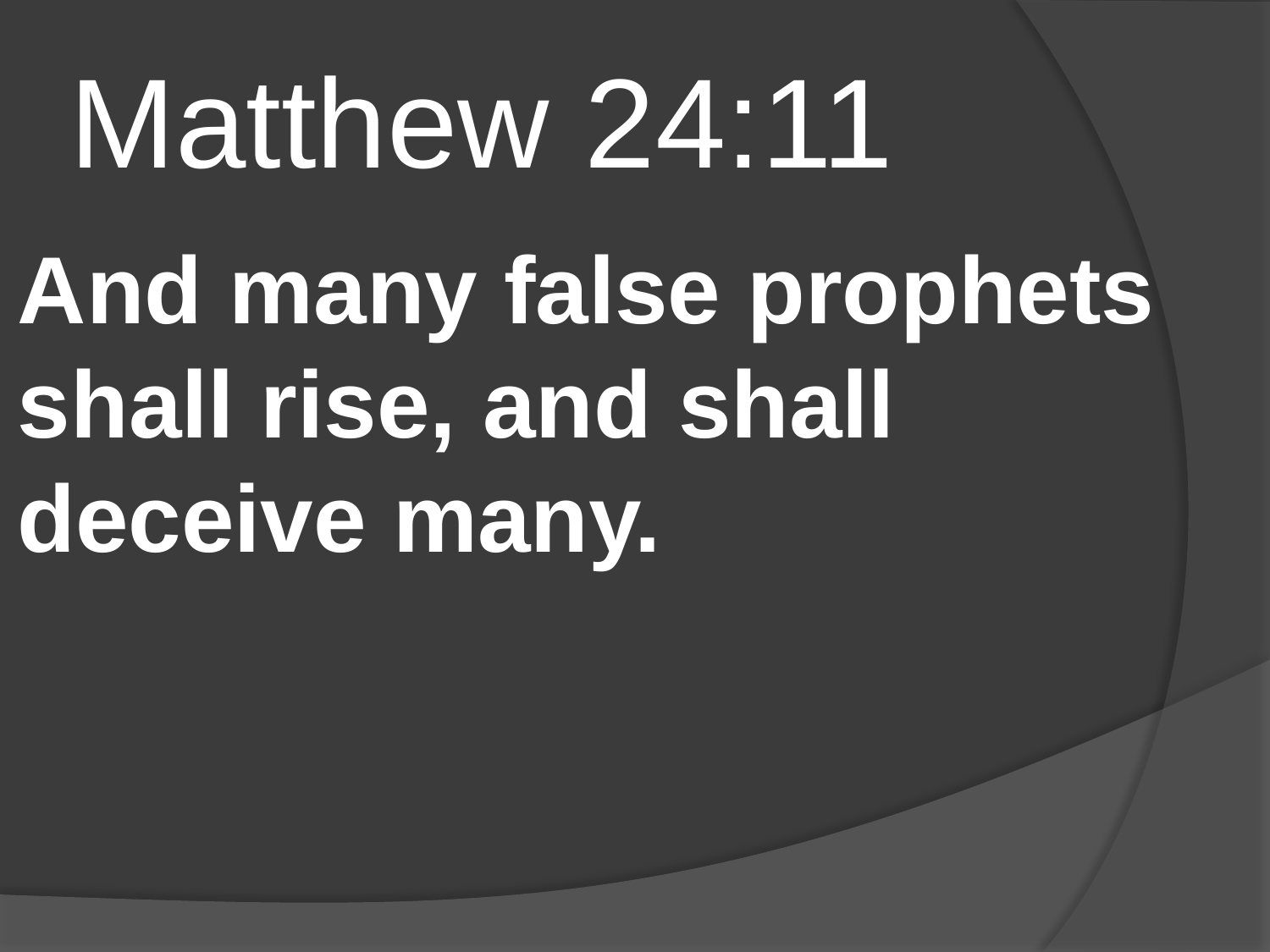

# Matthew 24:11
And many false prophets shall rise, and shall deceive many.